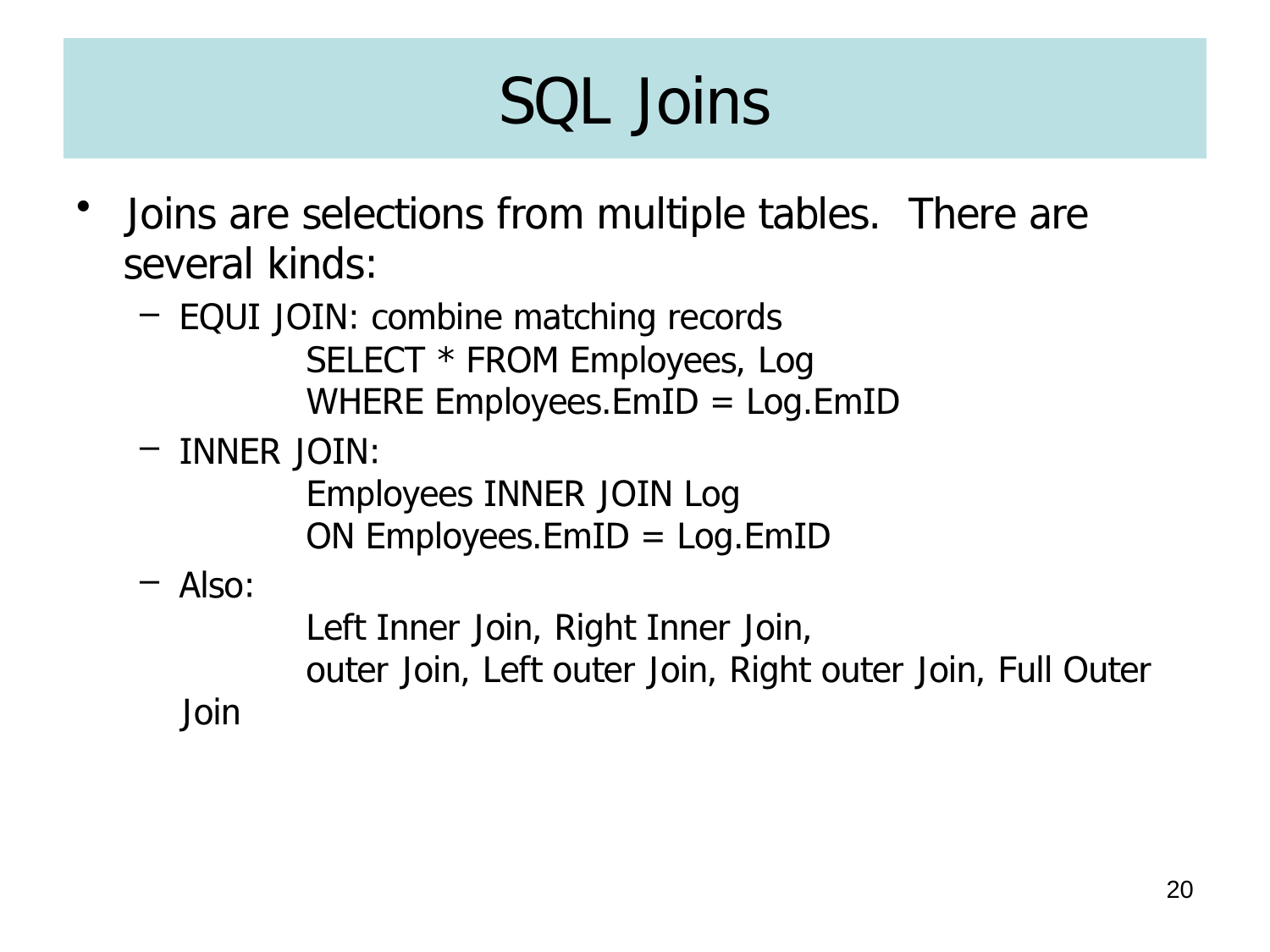

# SQL Joins
Joins are selections from multiple tables.  There are several kinds:
EQUI JOIN: combine matching records
	SELECT * FROM Employees, Log
	WHERE Employees.EmID = Log.EmID
INNER JOIN:
	Employees INNER JOIN Log
	ON Employees.EmID = Log.EmID
Also:
	Left Inner Join, Right Inner Join,
	outer Join, Left outer Join, Right outer Join, Full Outer Join
20